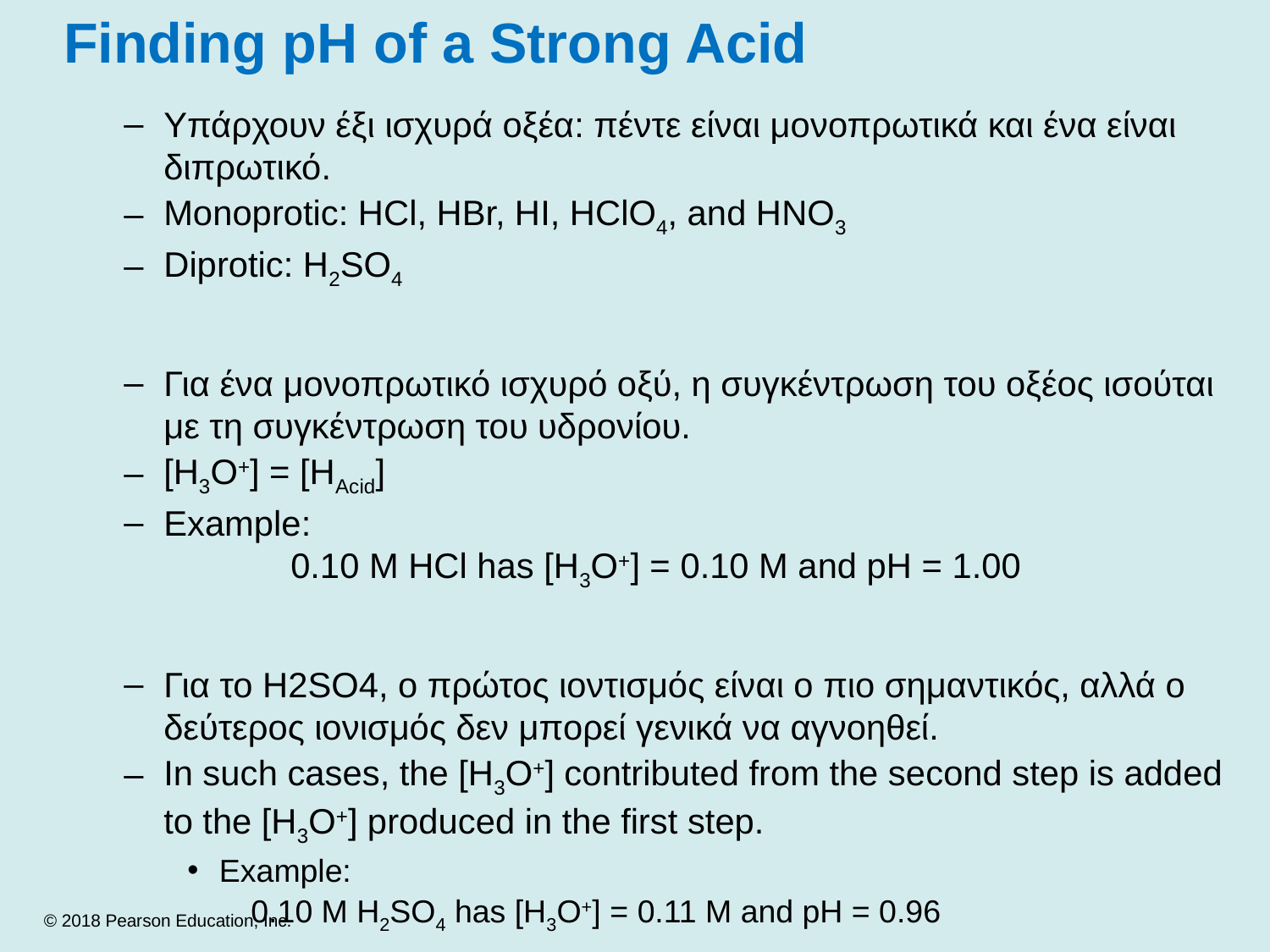

# Finding pH of a Strong Acid
Υπάρχουν έξι ισχυρά οξέα: πέντε είναι μονοπρωτικά και ένα είναι διπρωτικό.
Monoprotic: HCl, HBr, HI, HClO4, and HNO3
Diprotic: H2SO4

Για ένα μονοπρωτικό ισχυρό οξύ, η συγκέντρωση του οξέος ισούται με τη συγκέντρωση του υδρονίου.
[H3O+] = [HAcid]
Example:
	0.10 M HCl has [H3O+] = 0.10 M and pH = 1.00

Για το H2SO4, ο πρώτος ιοντισμός είναι ο πιο σημαντικός, αλλά ο δεύτερος ιονισμός δεν μπορεί γενικά να αγνοηθεί.
In such cases, the [H3O+] contributed from the second step is added to the [H3O+] produced in the first step.
Example:
0.10 M H2SO4 has [H3O+] = 0.11 M and pH = 0.96